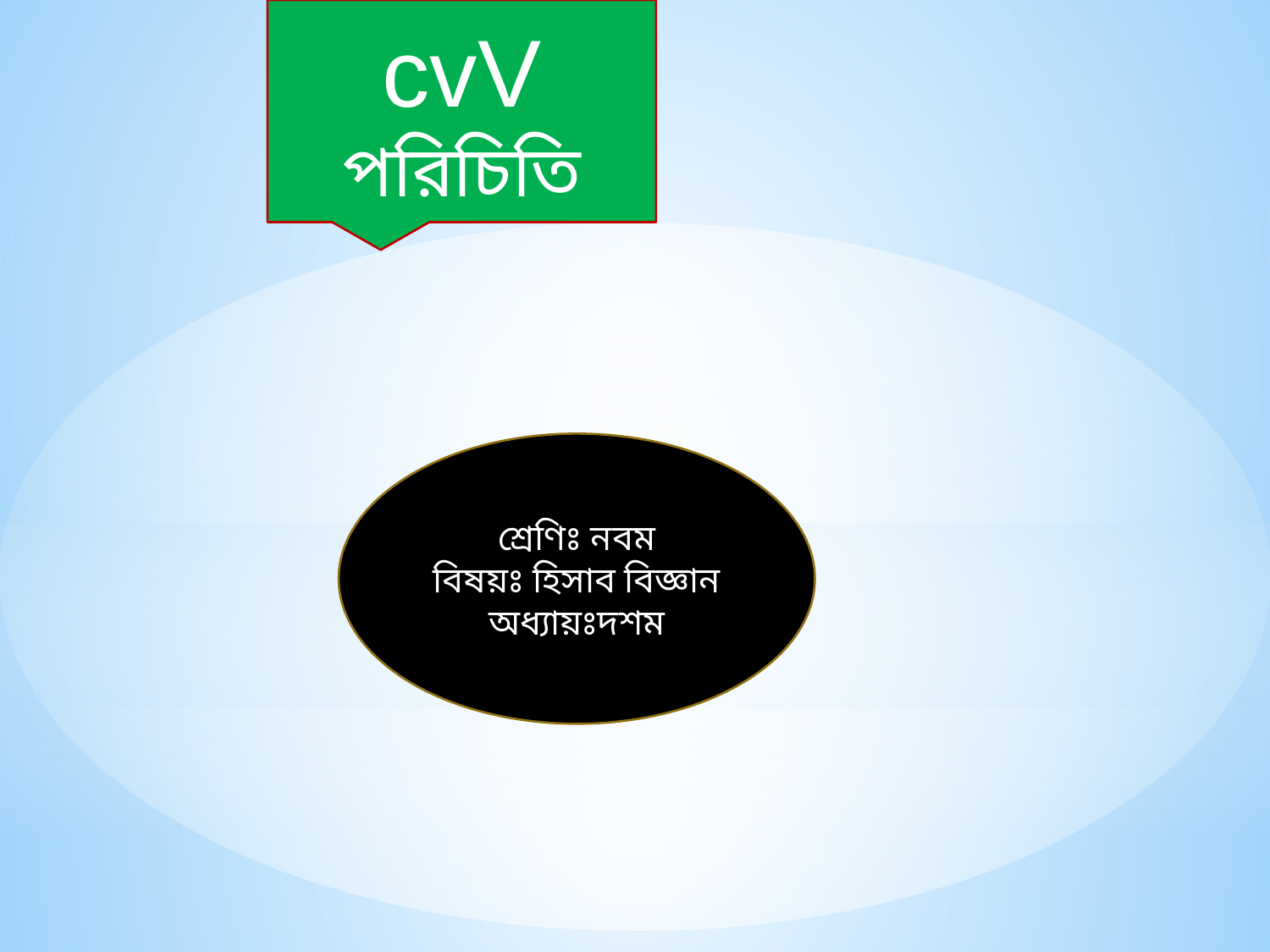

cvV পরিচিতি
শ্রেণিঃ নবম
বিষয়ঃ হিসাব বিজ্ঞান
অধ্যায়ঃদশম